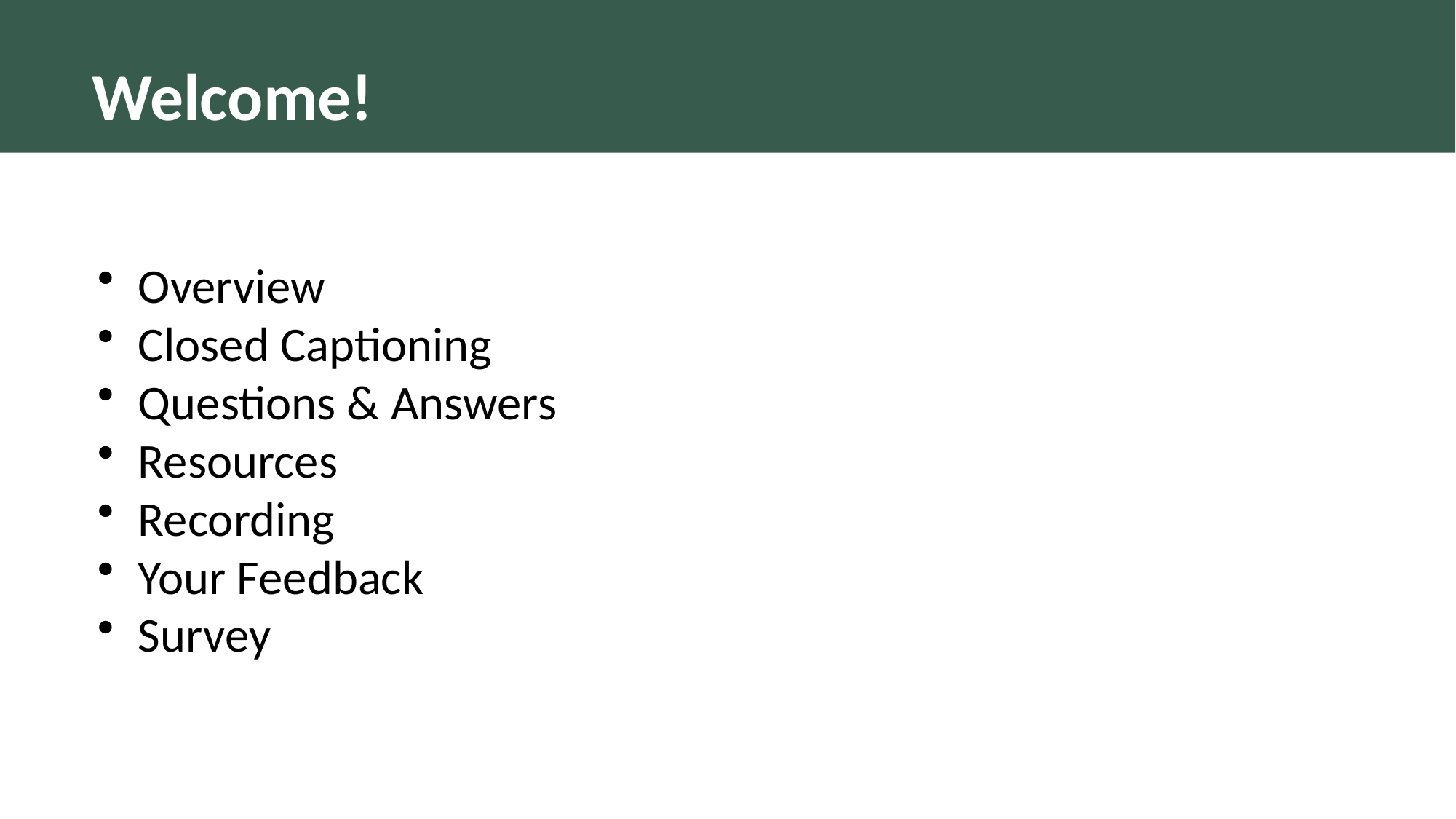

# Welcome!

Overview
Closed Captioning
Questions & Answers
Resources
Recording
Your Feedback
Survey